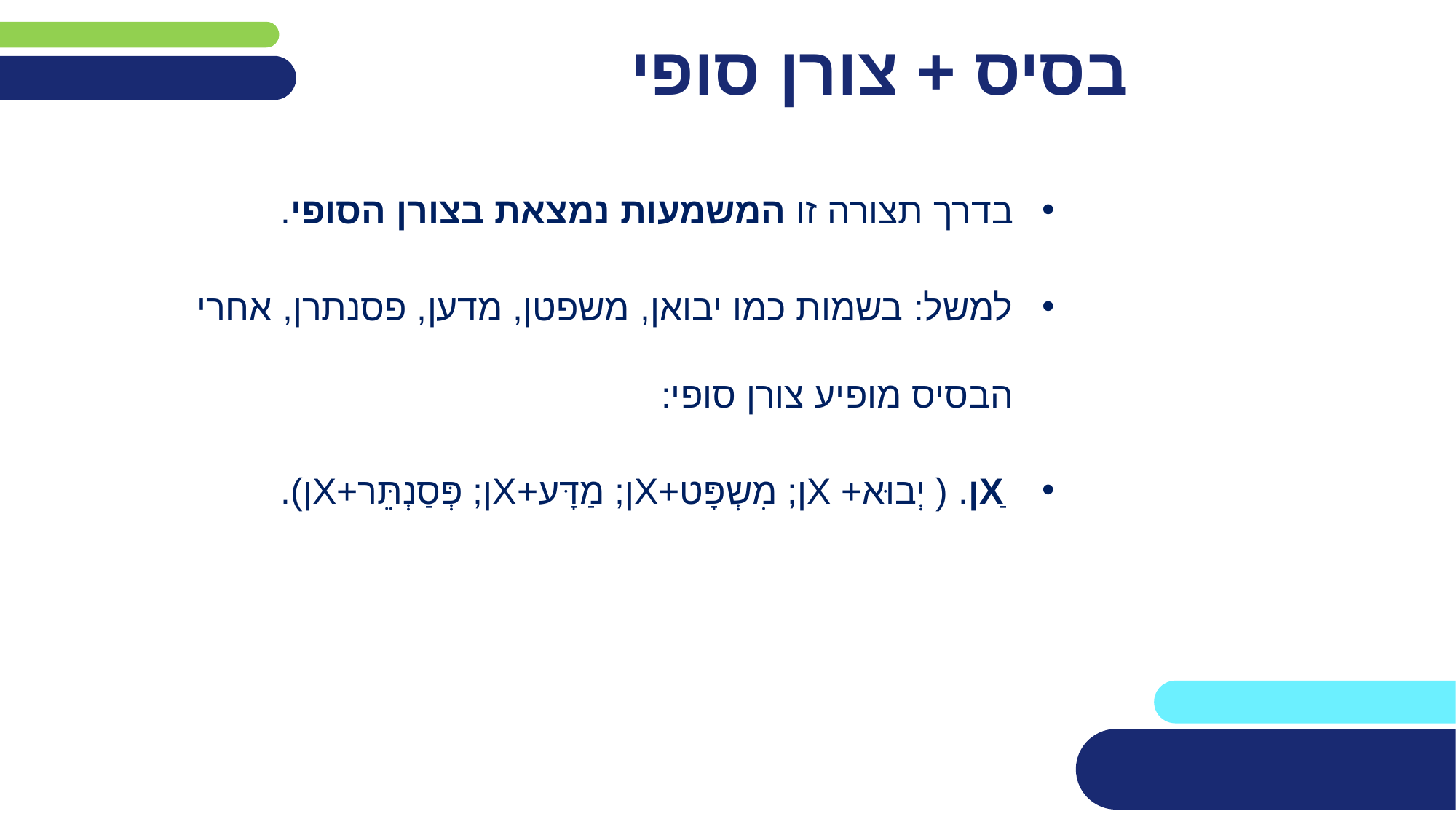

# בסיס + צורן סופי
בדרך תצורה זו המשמעות נמצאת בצורן הסופי.
למשל: בשמות כמו יבואן, משפטן, מדען, פסנתרן, אחרי הבסיס מופיע צורן סופי:
 Xַן. ( יְבוּא+ Xן; מִשְפָּט+Xן; מַדָּע+Xן; פְּסַנְתֵּר+Xן).